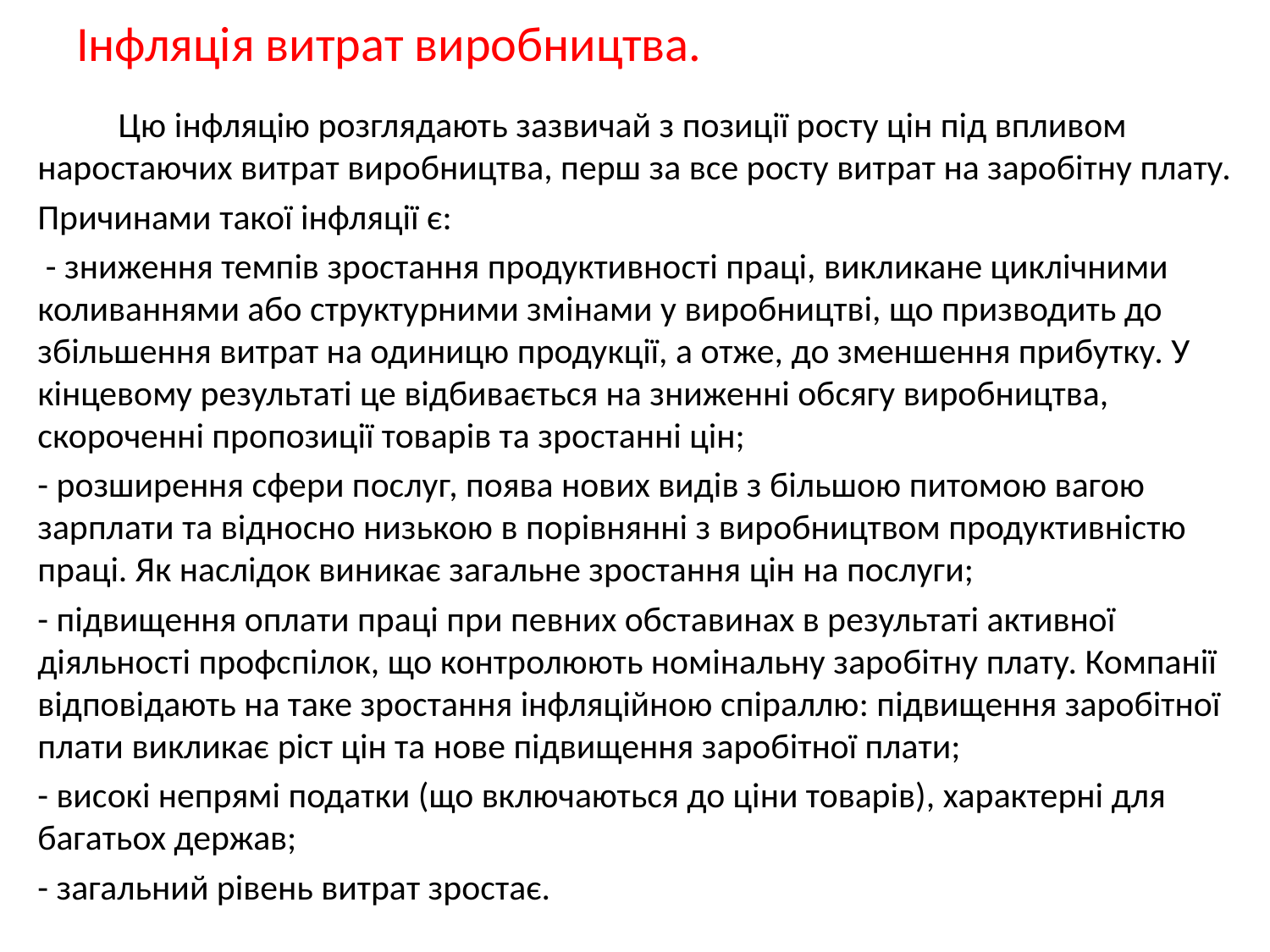

# Інфляція витрат виробництва.
          Цю інфляцію розглядають зазвичай з позиції росту цін під впливом наростаючих витрат виробництва, перш за все росту витрат на заробітну плату.
Причинами такої інфляції є:
 - зниження темпів зростання продуктивності праці, викликане циклічними коливаннями або структурними змінами у виробництві, що призводить до збільшення витрат на одиницю продукції, а отже, до зменшення прибутку. У кінцевому результаті це відбивається на зниженні обсягу виробництва, скороченні пропозиції товарів та зростанні цін;
- розширення сфери послуг, поява нових видів з більшою питомою вагою зарплати та відносно низькою в порівнянні з виробництвом продуктивністю праці. Як наслідок виникає загальне зростання цін на послуги;
- підвищення оплати праці при певних обставинах в результаті активної діяльності профспілок, що контролюють номінальну заробітну плату. Компанії відповідають на таке зростання інфляційною спіраллю: підвищення заробітної плати викликає ріст цін та нове підвищення заробітної плати;
- високі непрямі податки (що включаються до ціни товарів), характерні для багатьох держав;
- загальний рівень витрат зростає.